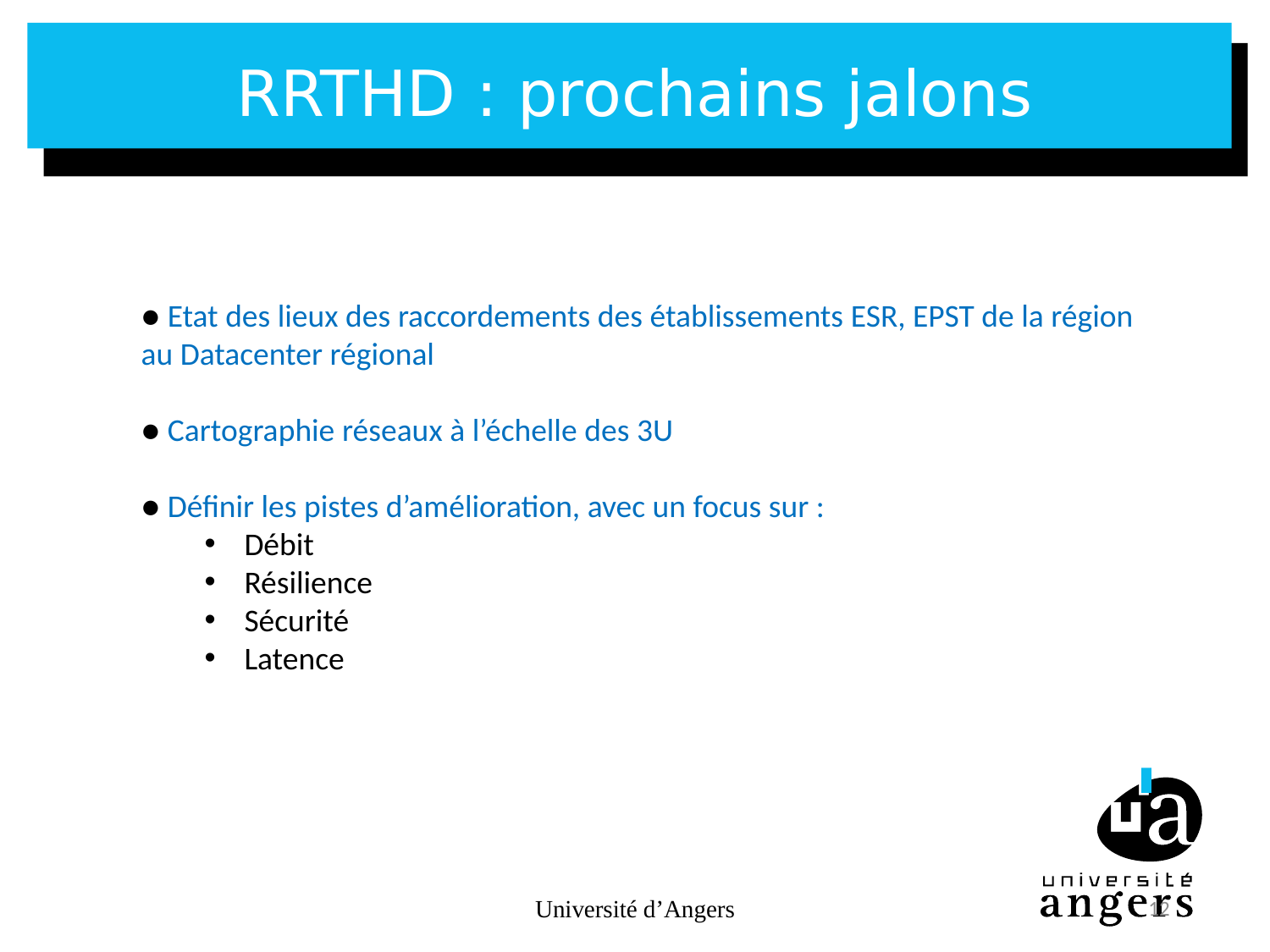

# RRTHD : prochains jalons
● Etat des lieux des raccordements des établissements ESR, EPST de la région au Datacenter régional

● Cartographie réseaux à l’échelle des 3U

● Définir les pistes d’amélioration, avec un focus sur :
Débit
Résilience
Sécurité
Latence

Université d’Angers
12